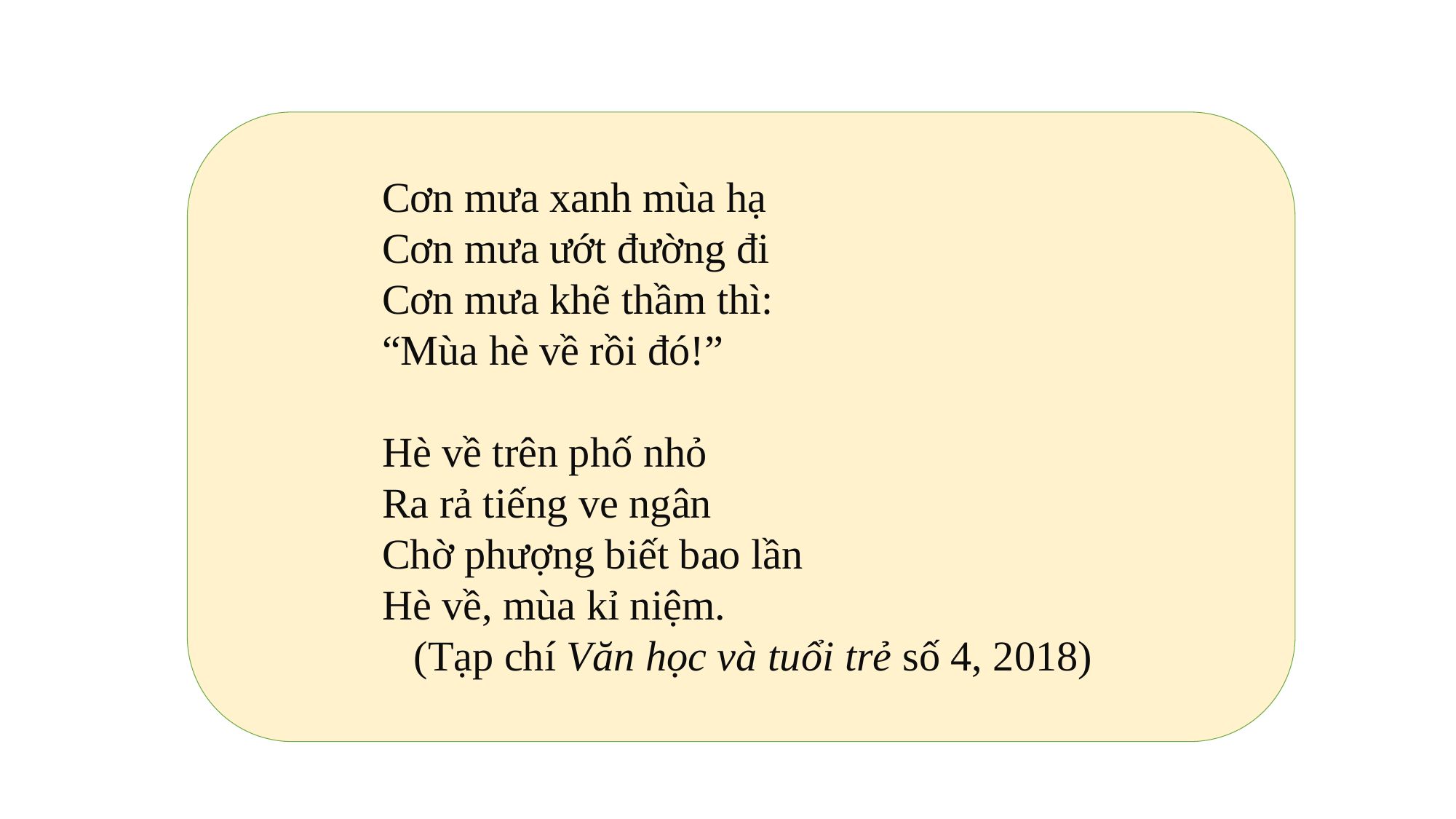

Cơn mưa xanh mùa hạ
Cơn mưa ướt đường đi
Cơn mưa khẽ thầm thì:
“Mùa hè về rồi đó!”

Hè về trên phố nhỏ
Ra rả tiếng ve ngân
Chờ phượng biết bao lần
Hè về, mùa kỉ niệm.
   (Tạp chí Văn học và tuổi trẻ số 4, 2018)